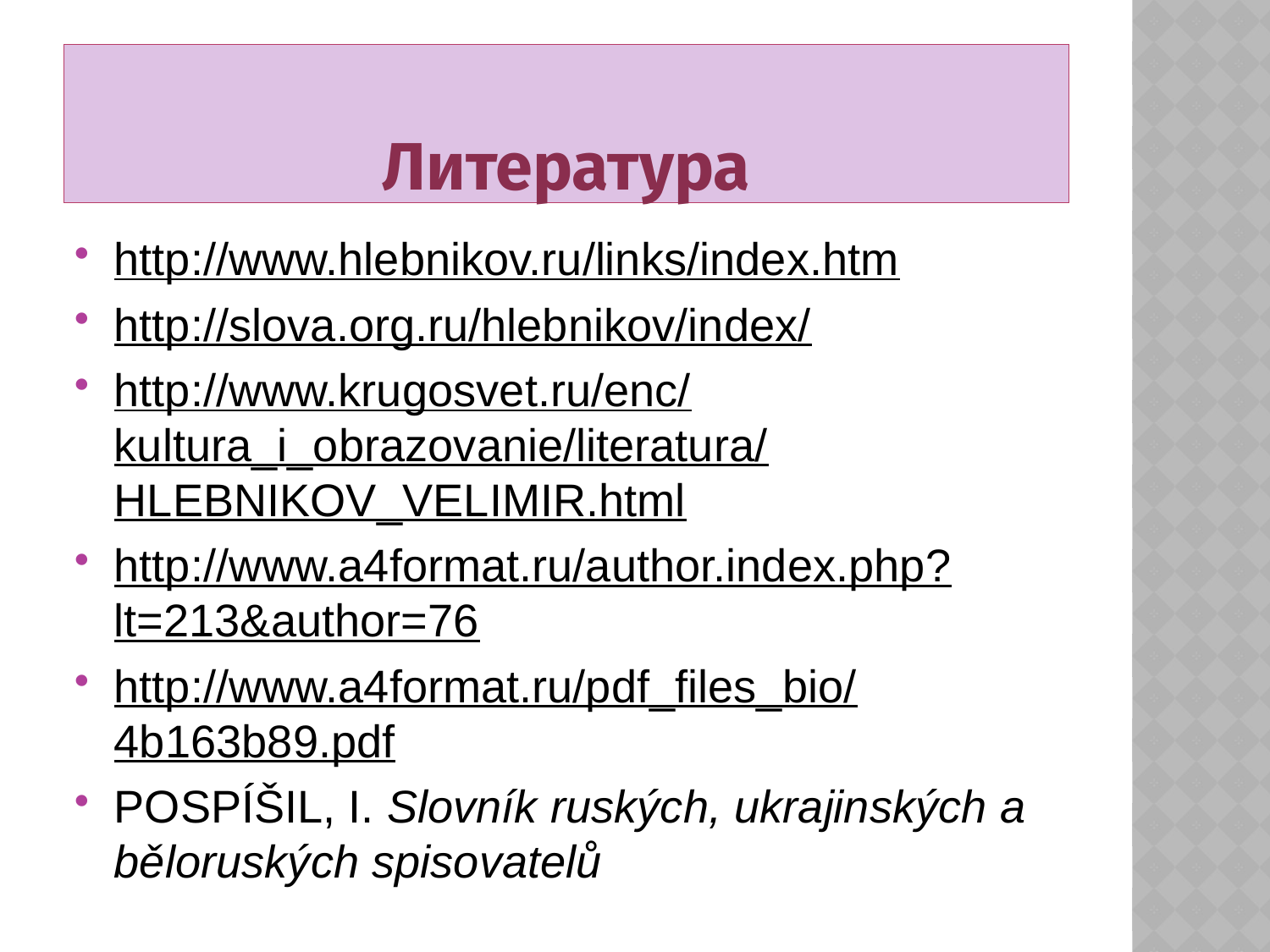

# Литература
http://www.hlebnikov.ru/links/index.htm
http://slova.org.ru/hlebnikov/index/
http://www.krugosvet.ru/enc/kultura_i_obrazovanie/literatura/HLEBNIKOV_VELIMIR.html
http://www.a4format.ru/author.index.php?lt=213&author=76
http://www.a4format.ru/pdf_files_bio/4b163b89.pdf
POSPÍŠIL, I. Slovník ruských, ukrajinských a běloruských spisovatelů